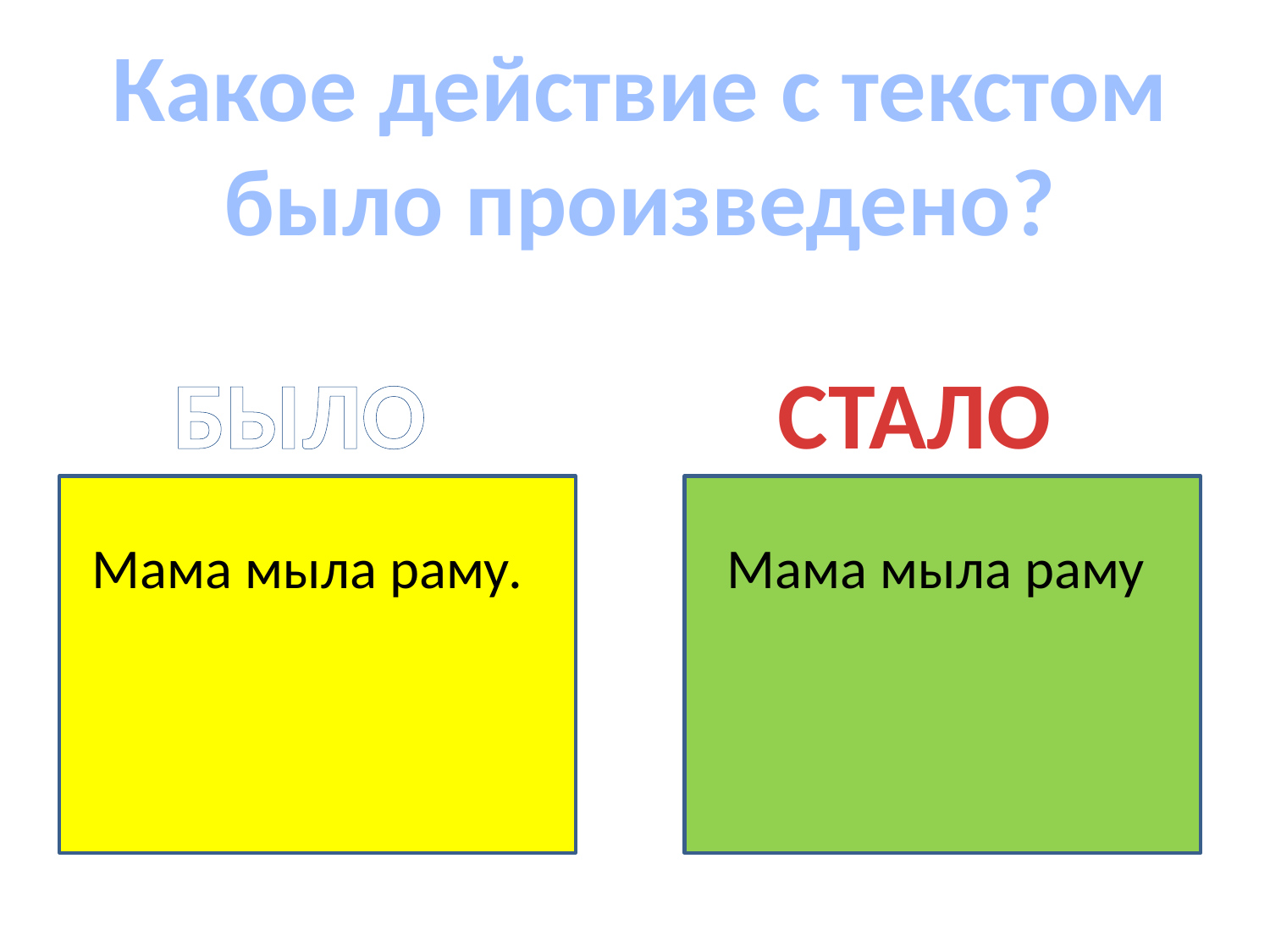

Какое действие с текстом было произведено?
БЫЛО
СТАЛО

Мама мыла раму.
Мама мыла раму